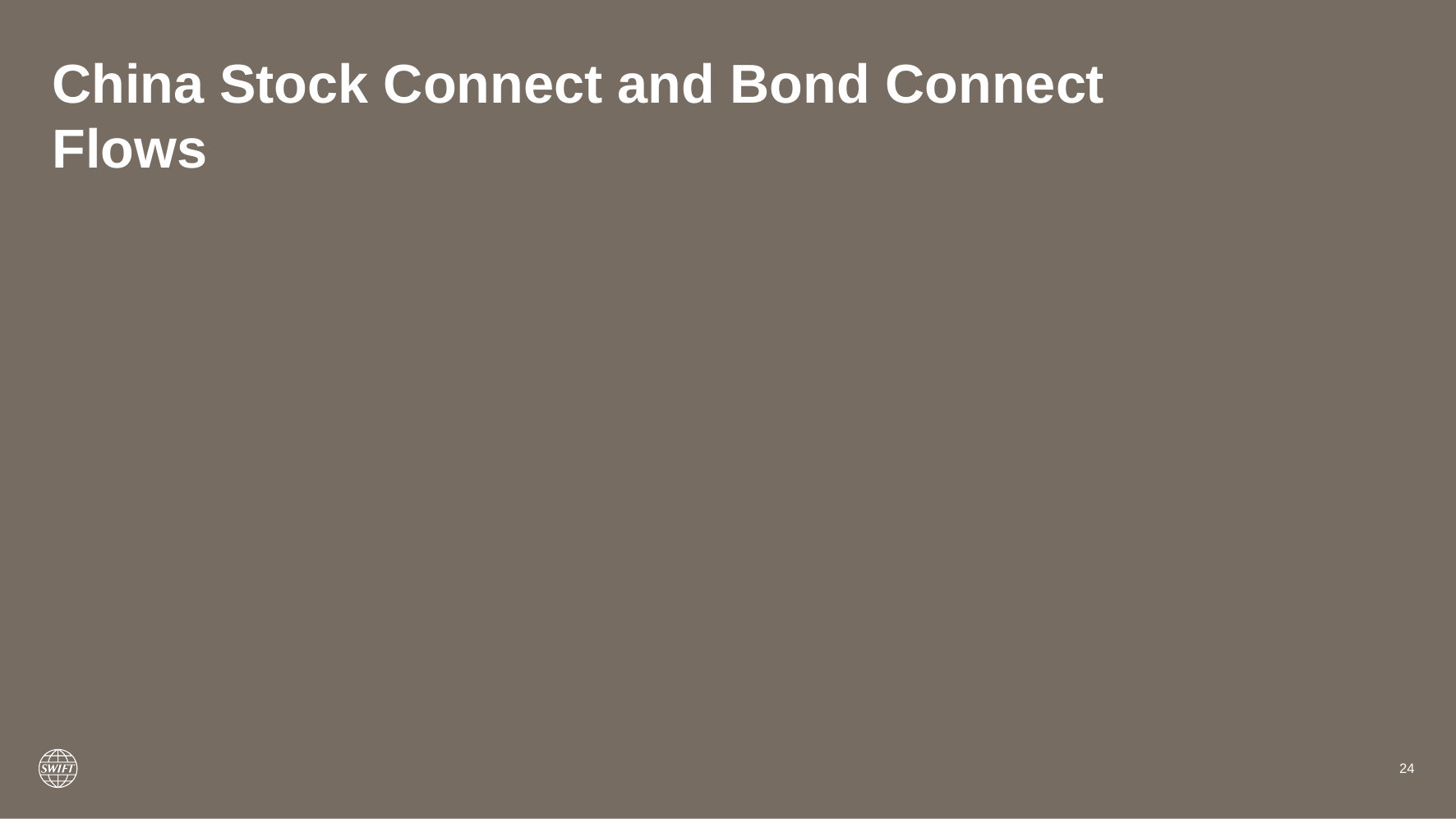

China Stock Connect and Bond Connect Flows
24